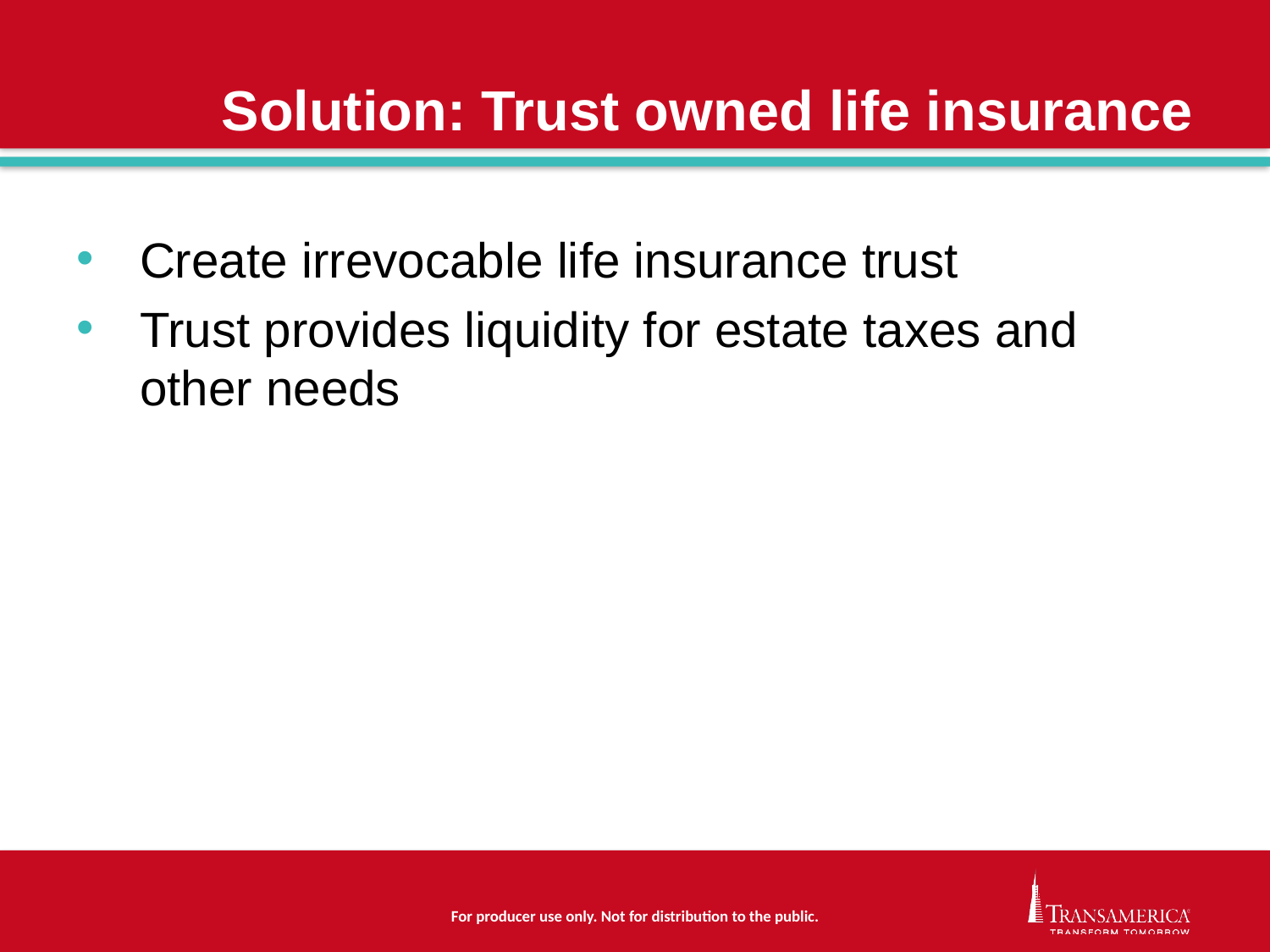

# Solution: Trust owned life insurance
Create irrevocable life insurance trust
Trust provides liquidity for estate taxes and other needs